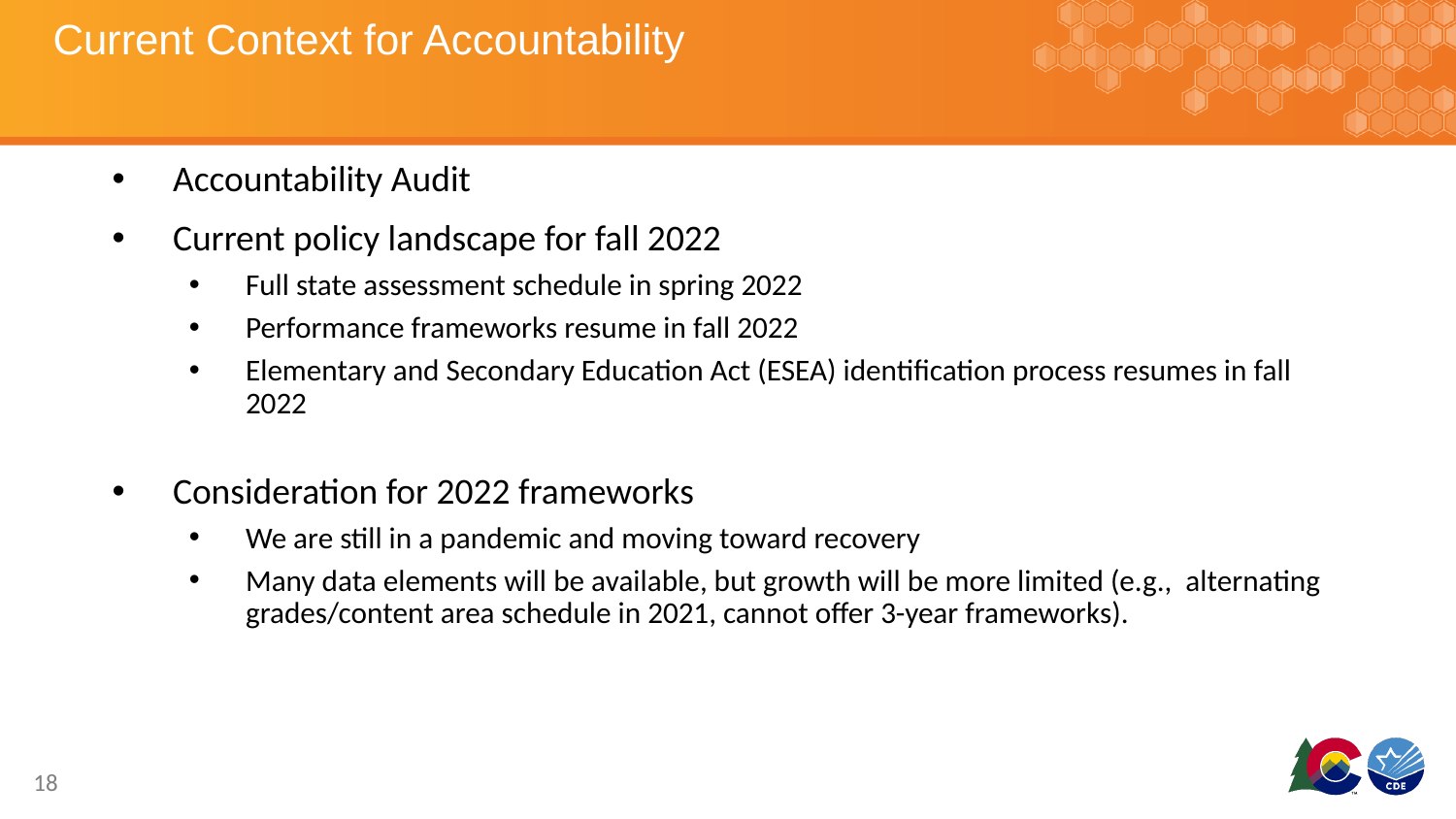

# Current Context for Accountability
Accountability Audit
Current policy landscape for fall 2022
Full state assessment schedule in spring 2022
Performance frameworks resume in fall 2022
Elementary and Secondary Education Act (ESEA) identification process resumes in fall 2022
Consideration for 2022 frameworks
We are still in a pandemic and moving toward recovery
Many data elements will be available, but growth will be more limited (e.g.,  alternating grades/content area schedule in 2021, cannot offer 3-year frameworks).

18